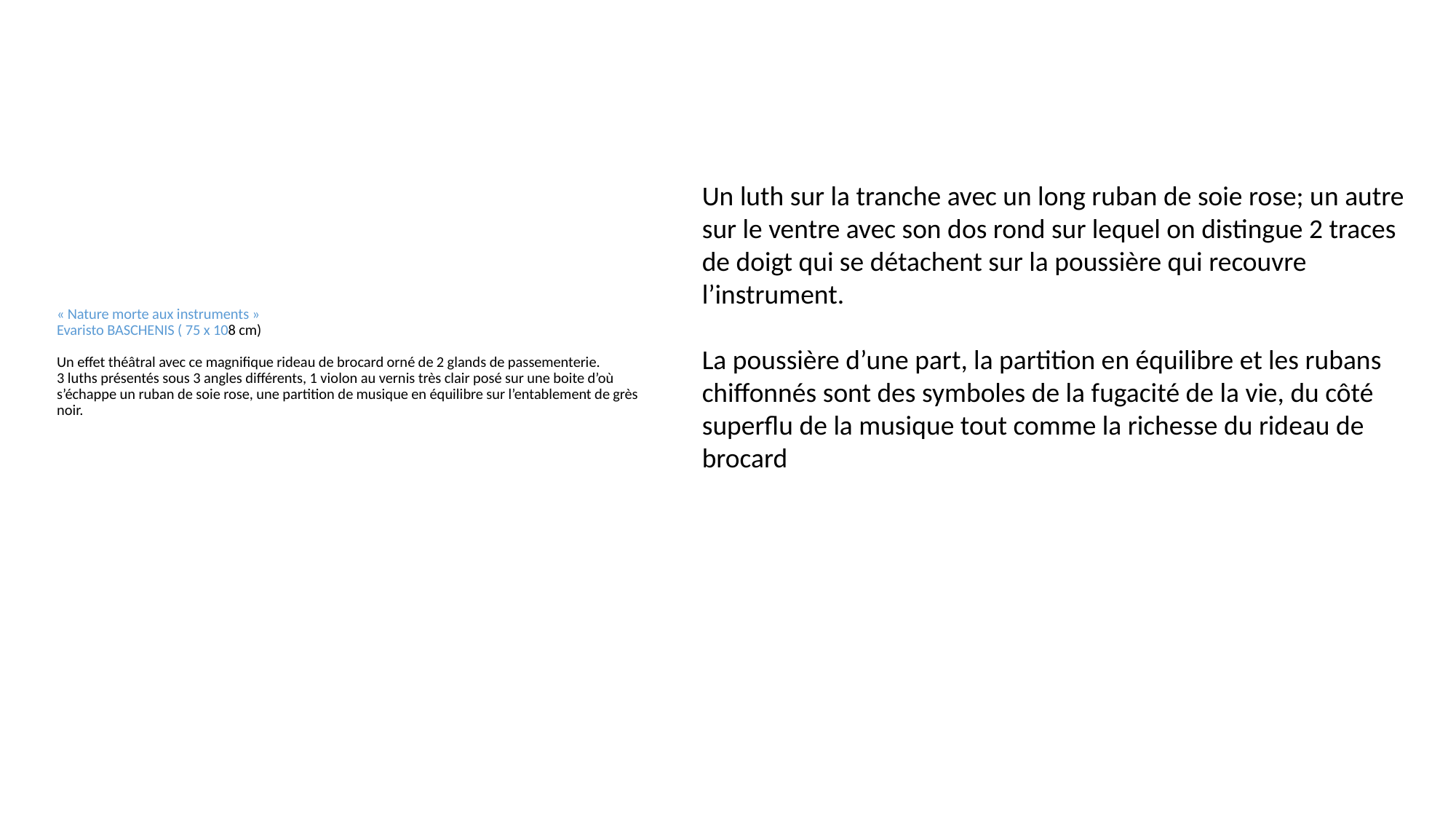

Un luth sur la tranche avec un long ruban de soie rose; un autre sur le ventre avec son dos rond sur lequel on distingue 2 traces de doigt qui se détachent sur la poussière qui recouvre l’instrument.
La poussière d’une part, la partition en équilibre et les rubans chiffonnés sont des symboles de la fugacité de la vie, du côté superflu de la musique tout comme la richesse du rideau de brocard
# « Nature morte aux instruments » Evaristo BASCHENIS ( 75 x 108 cm) Un effet théâtral avec ce magnifique rideau de brocard orné de 2 glands de passementerie. 3 luths présentés sous 3 angles différents, 1 violon au vernis très clair posé sur une boite d’où s’échappe un ruban de soie rose, une partition de musique en équilibre sur l’entablement de grès noir.